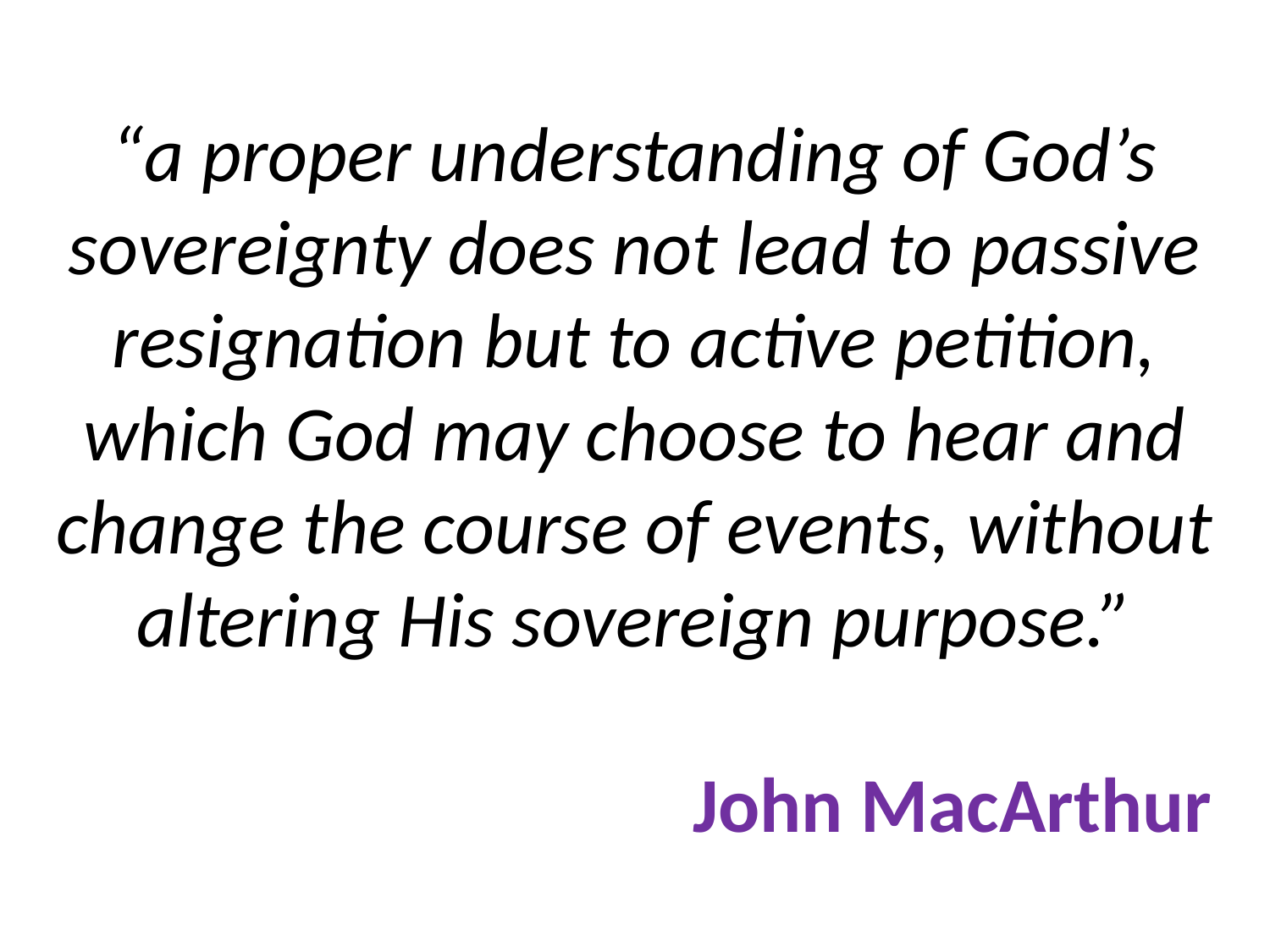

# “a proper understanding of God’s sovereignty does not lead to passive resignation but to active petition, which God may choose to hear and change the course of events, without altering His sovereign purpose.” John MacArthur